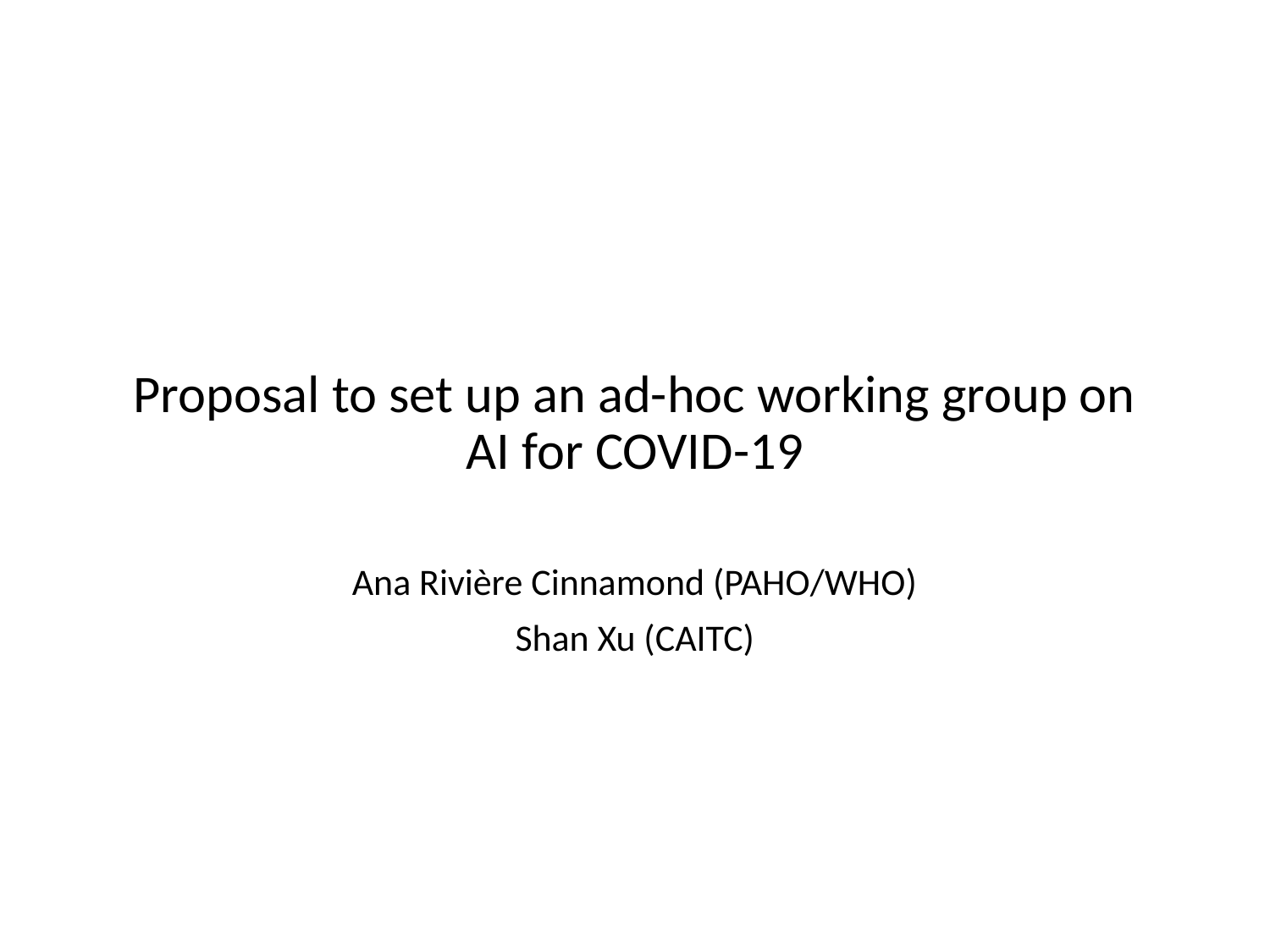

# Proposal to set up an ad-hoc working group on AI for COVID-19
Ana Rivière Cinnamond (PAHO/WHO)
Shan Xu (CAITC)